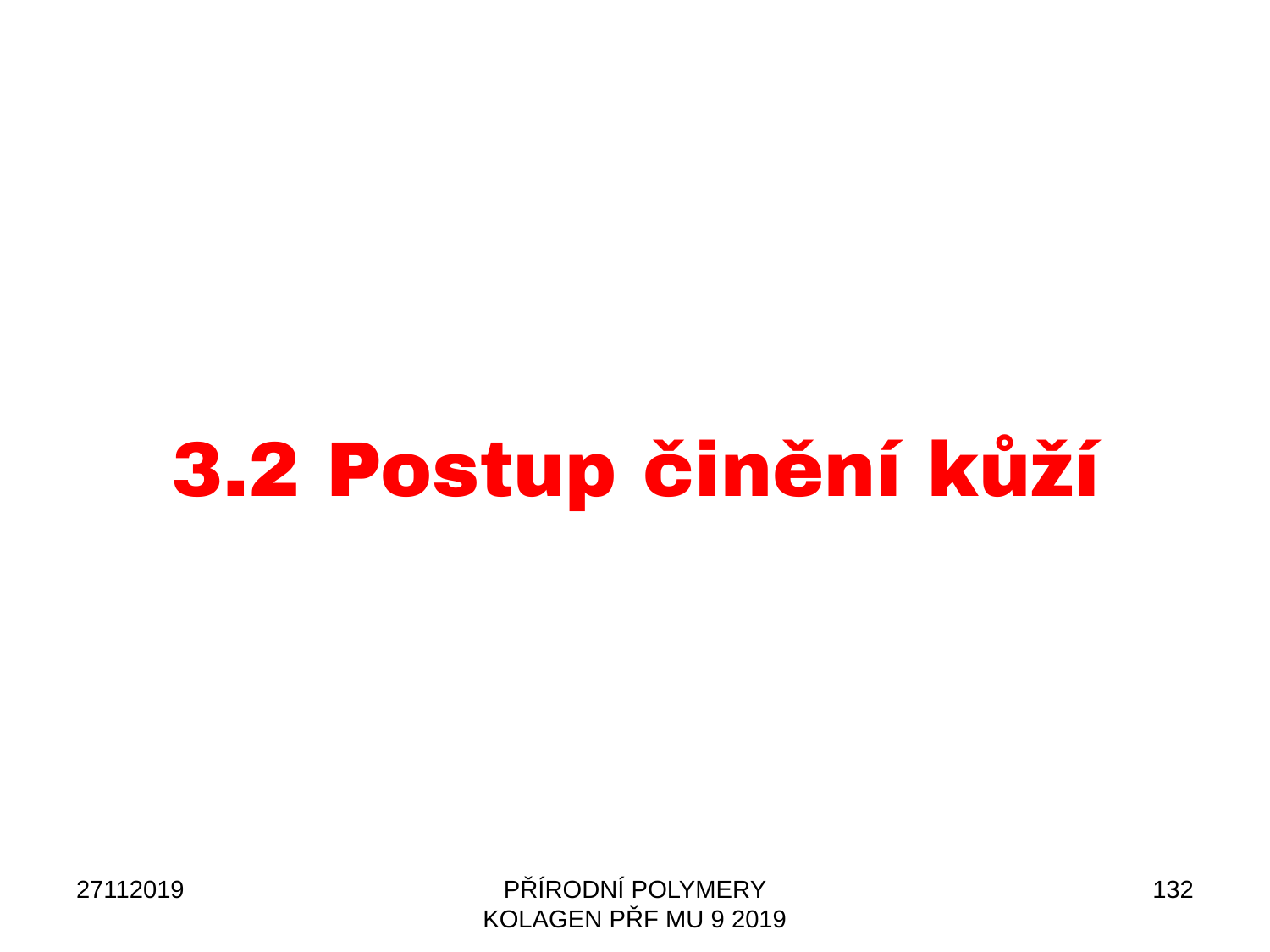

# 3.2 Postup činění kůží
27112019
PŘÍRODNÍ POLYMERY KOLAGEN PŘF MU 9 2019
132